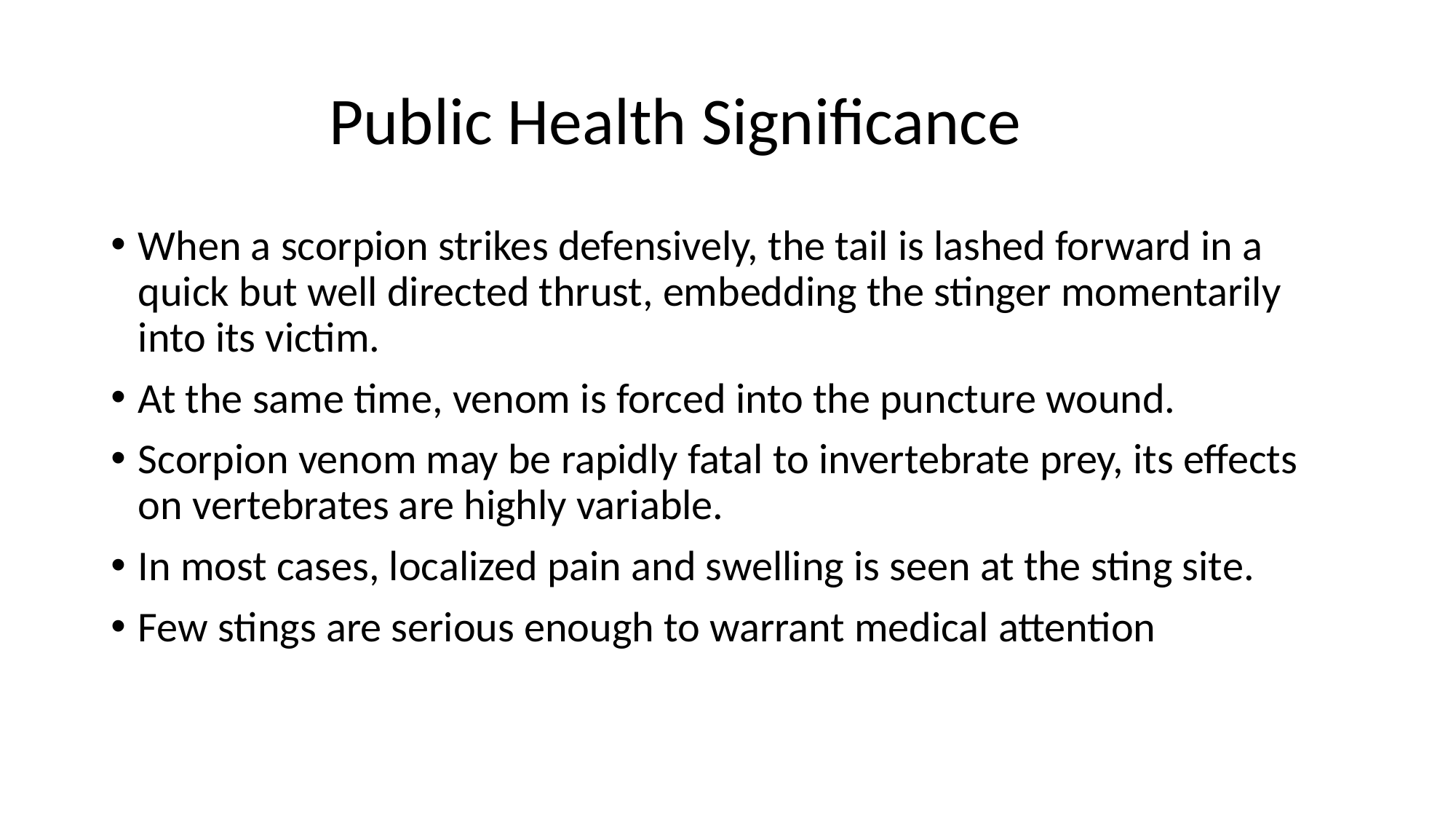

# Public Health Significance
When a scorpion strikes defensively, the tail is lashed forward in a quick but well directed thrust, embedding the stinger momentarily into its victim.
At the same time, venom is forced into the puncture wound.
Scorpion venom may be rapidly fatal to invertebrate prey, its effects on vertebrates are highly variable.
In most cases, localized pain and swelling is seen at the sting site.
Few stings are serious enough to warrant medical attention